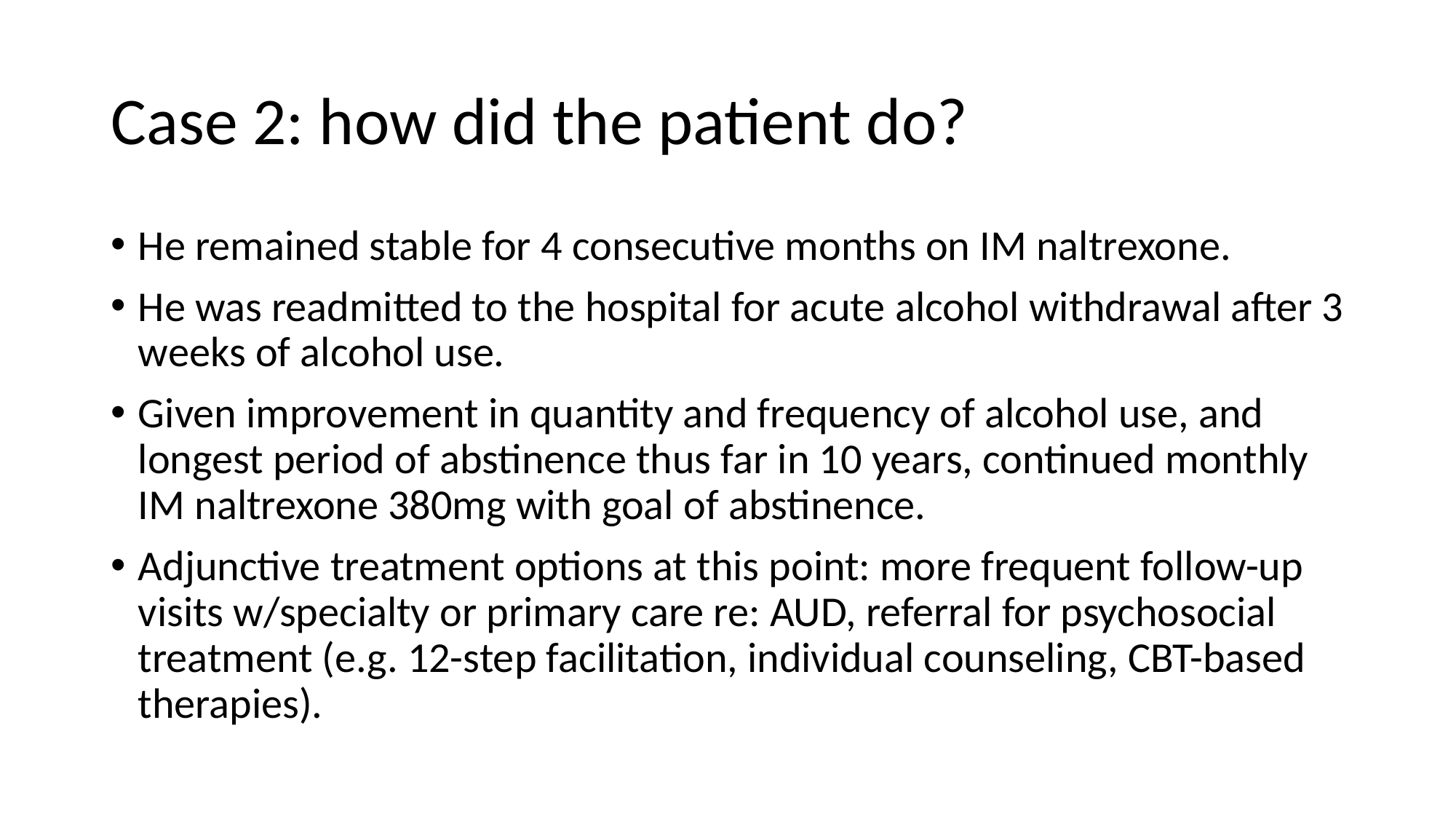

# Case 2: how did the patient do?
He remained stable for 4 consecutive months on IM naltrexone.
He was readmitted to the hospital for acute alcohol withdrawal after 3 weeks of alcohol use.
Given improvement in quantity and frequency of alcohol use, and longest period of abstinence thus far in 10 years, continued monthly IM naltrexone 380mg with goal of abstinence.
Adjunctive treatment options at this point: more frequent follow-up visits w/specialty or primary care re: AUD, referral for psychosocial treatment (e.g. 12-step facilitation, individual counseling, CBT-based therapies).